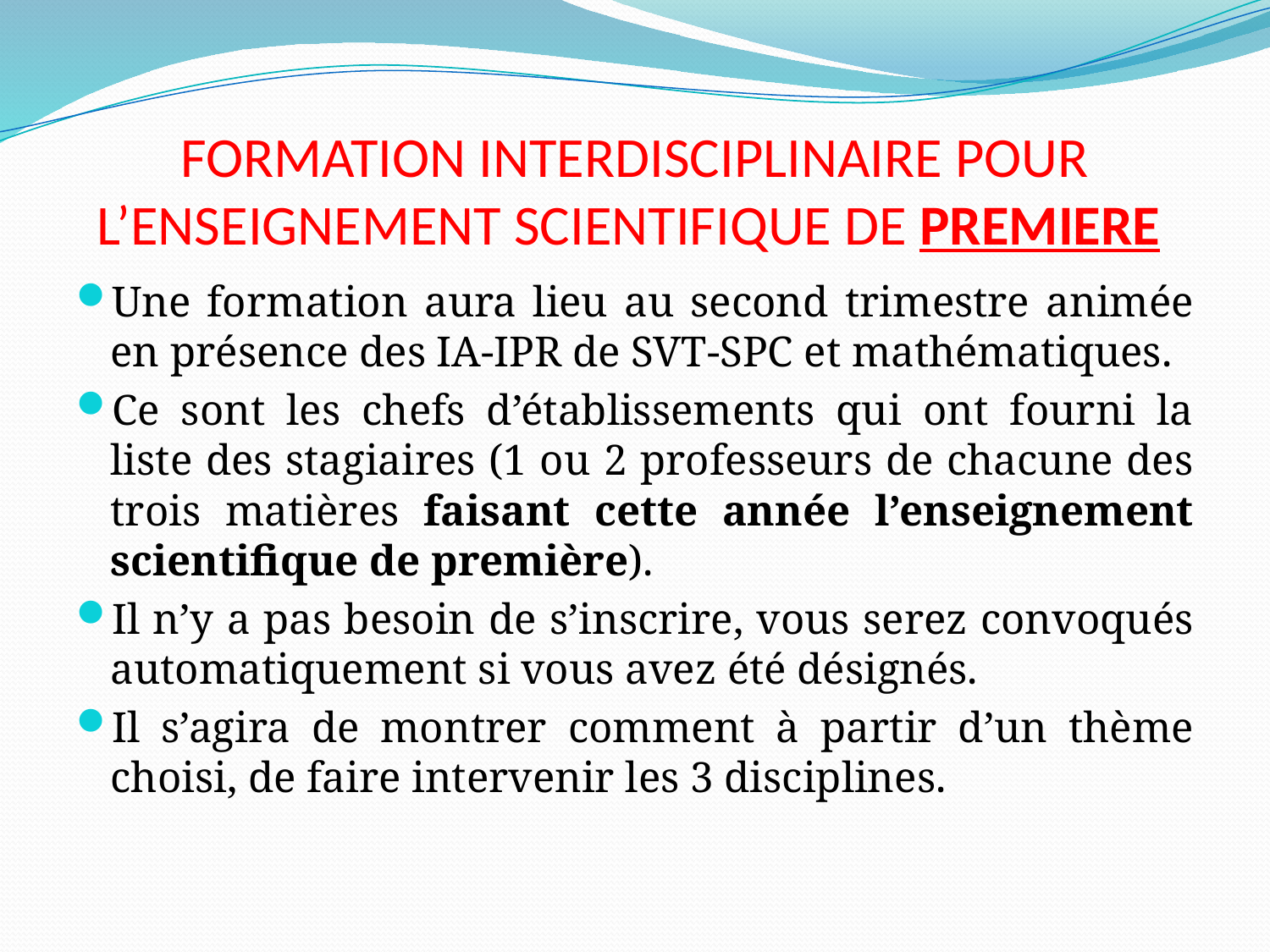

# FORMATION INTERDISCIPLINAIRE POUR L’ENSEIGNEMENT SCIENTIFIQUE DE PREMIERE
Une formation aura lieu au second trimestre animée en présence des IA-IPR de SVT-SPC et mathématiques.
Ce sont les chefs d’établissements qui ont fourni la liste des stagiaires (1 ou 2 professeurs de chacune des trois matières faisant cette année l’enseignement scientifique de première).
Il n’y a pas besoin de s’inscrire, vous serez convoqués automatiquement si vous avez été désignés.
Il s’agira de montrer comment à partir d’un thème choisi, de faire intervenir les 3 disciplines.